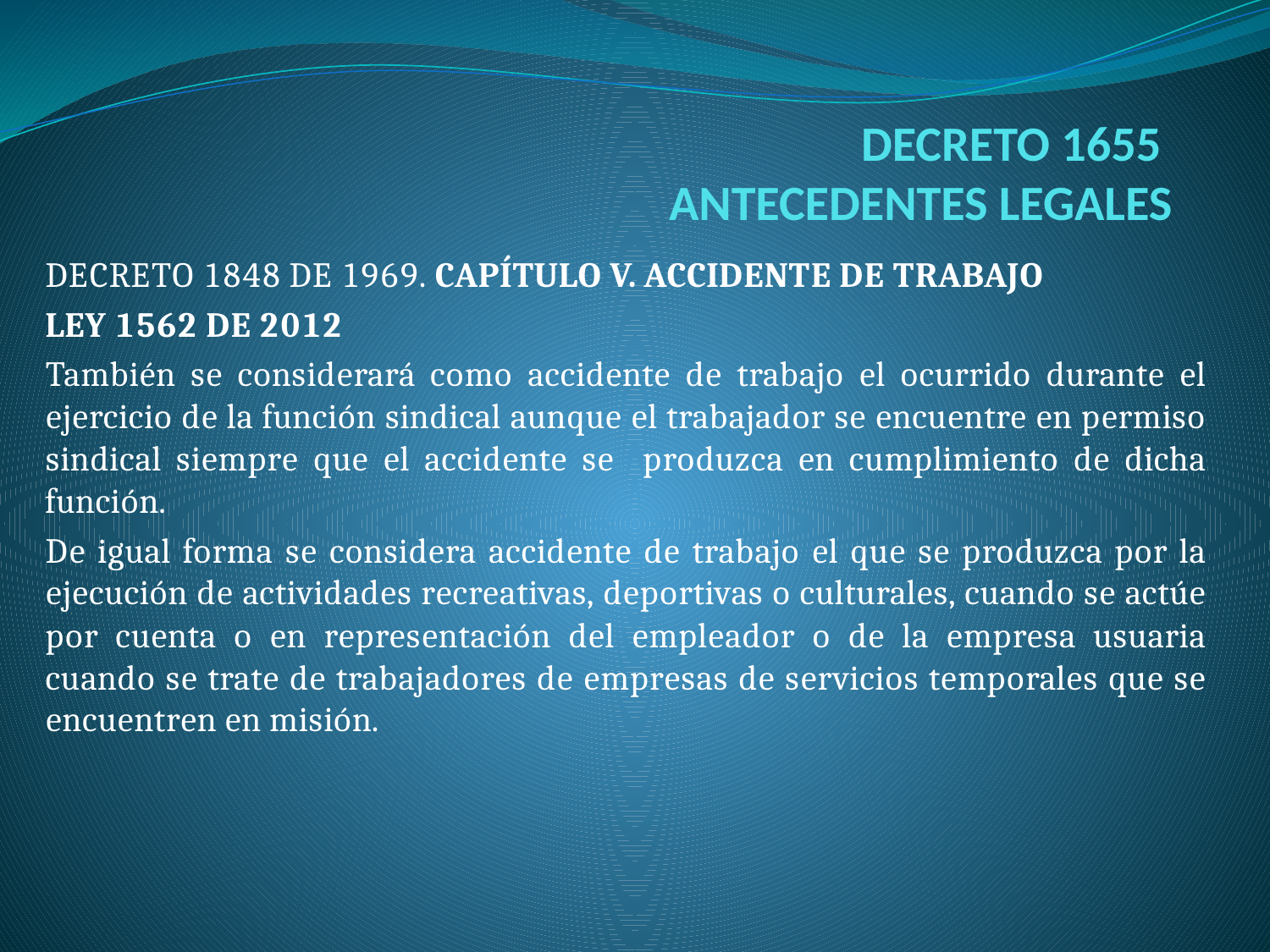

# DECRETO 1655 ANTECEDENTES LEGALES
DECRETO 1848 DE 1969. CAPÍTULO V. ACCIDENTE DE TRABAJO
LEY 1562 DE 2012
También se considerará como accidente de trabajo el ocurrido durante el ejercicio de la función sindical aunque el trabajador se encuentre en permiso sindical siempre que el accidente se  produzca en cumplimiento de dicha función.
De igual forma se considera accidente de trabajo el que se produzca por la ejecución de actividades recreativas, deportivas o culturales, cuando se actúe por cuenta o en representación del empleador o de la empresa usuaria cuando se trate de trabajadores de empresas de servicios temporales que se encuentren en misión.